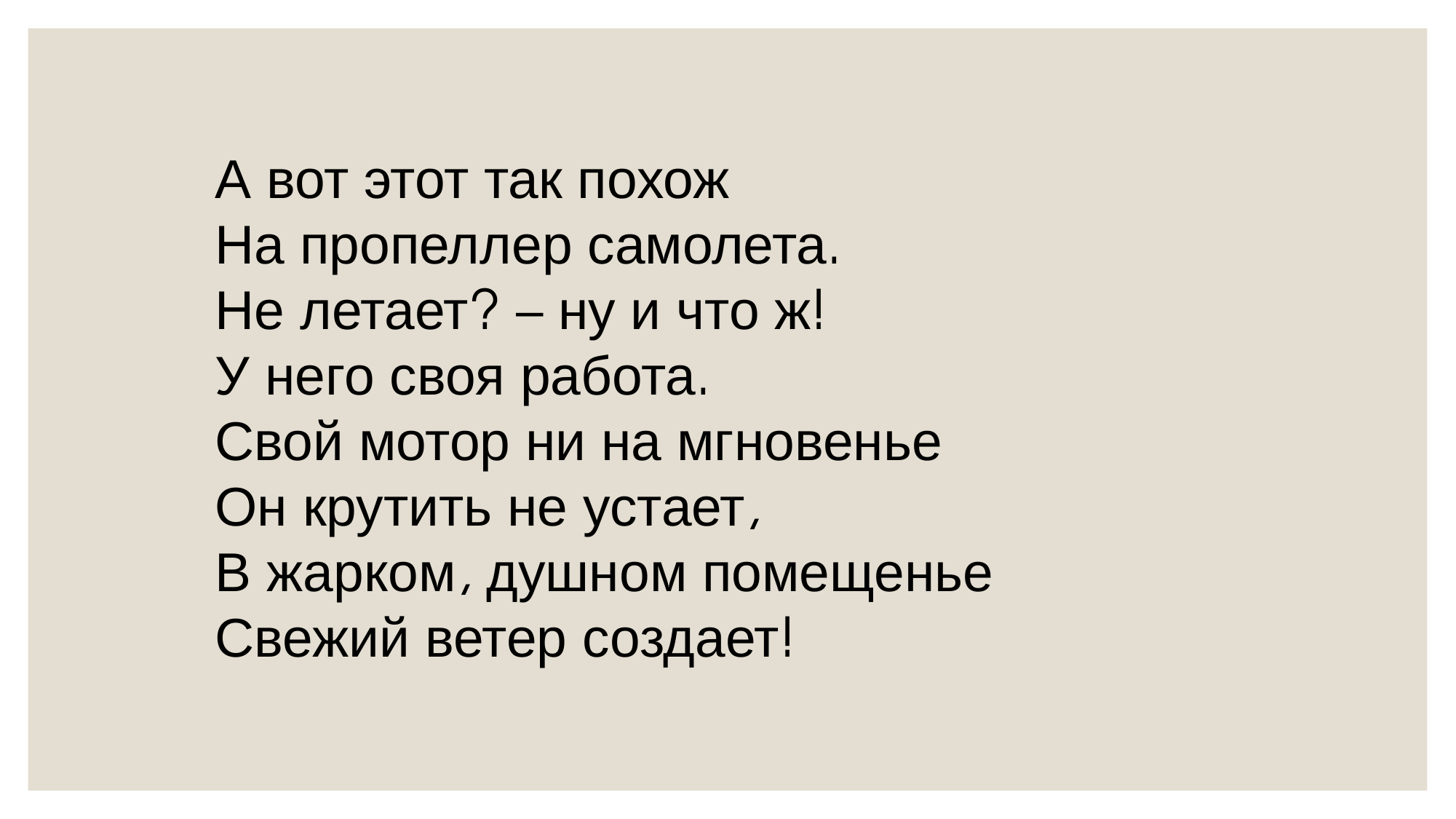

А вот этот так похож
На пропеллер самолета.
Не летает? – ну и что ж!
У него своя работа.
Свой мотор ни на мгновенье
Он крутить не устает,
В жарком, душном помещенье
Свежий ветер создает!